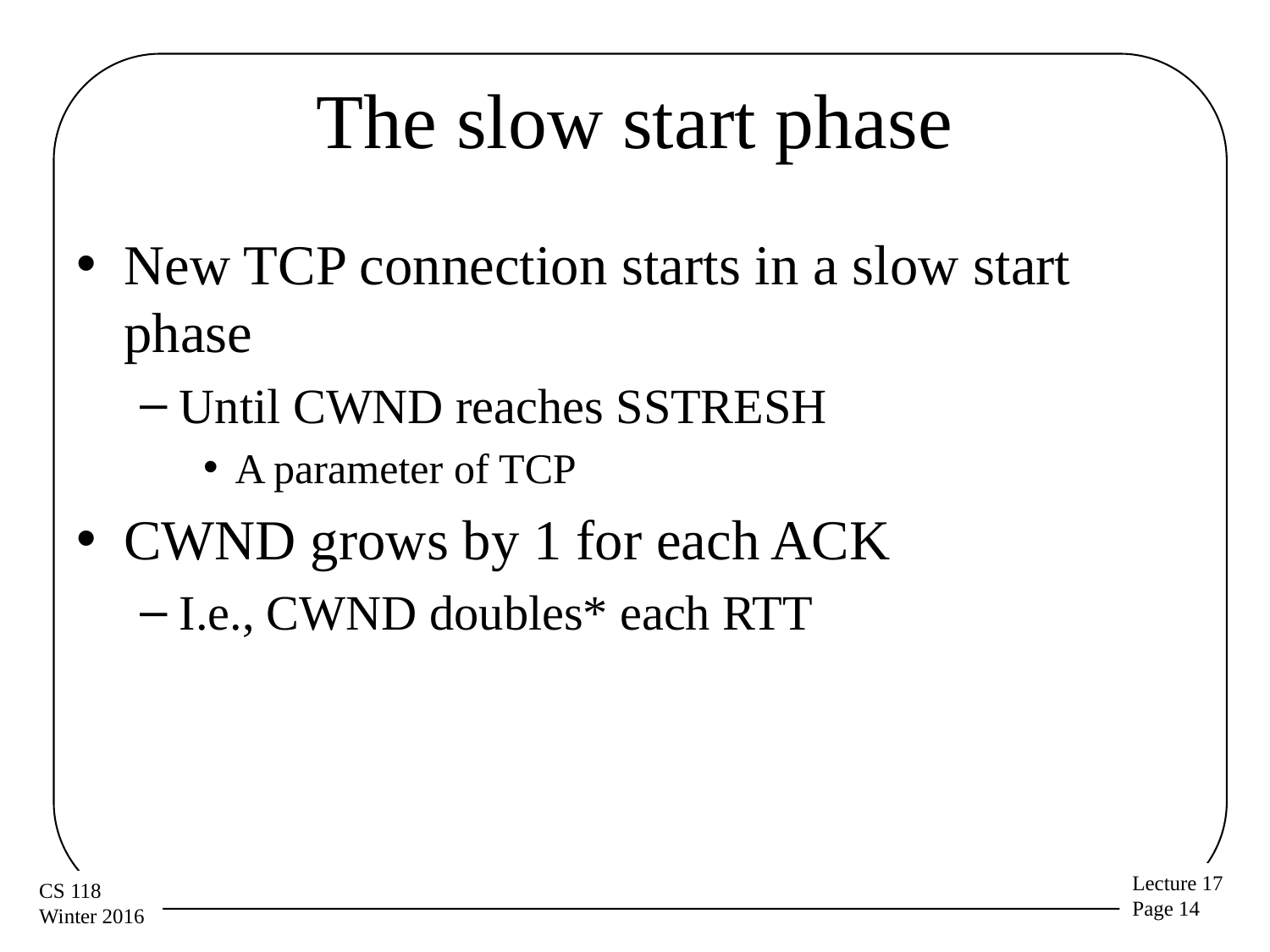

# The slow start phase
New TCP connection starts in a slow start phase
Until CWND reaches SSTRESH
A parameter of TCP
CWND grows by 1 for each ACK
I.e., CWND doubles* each RTT